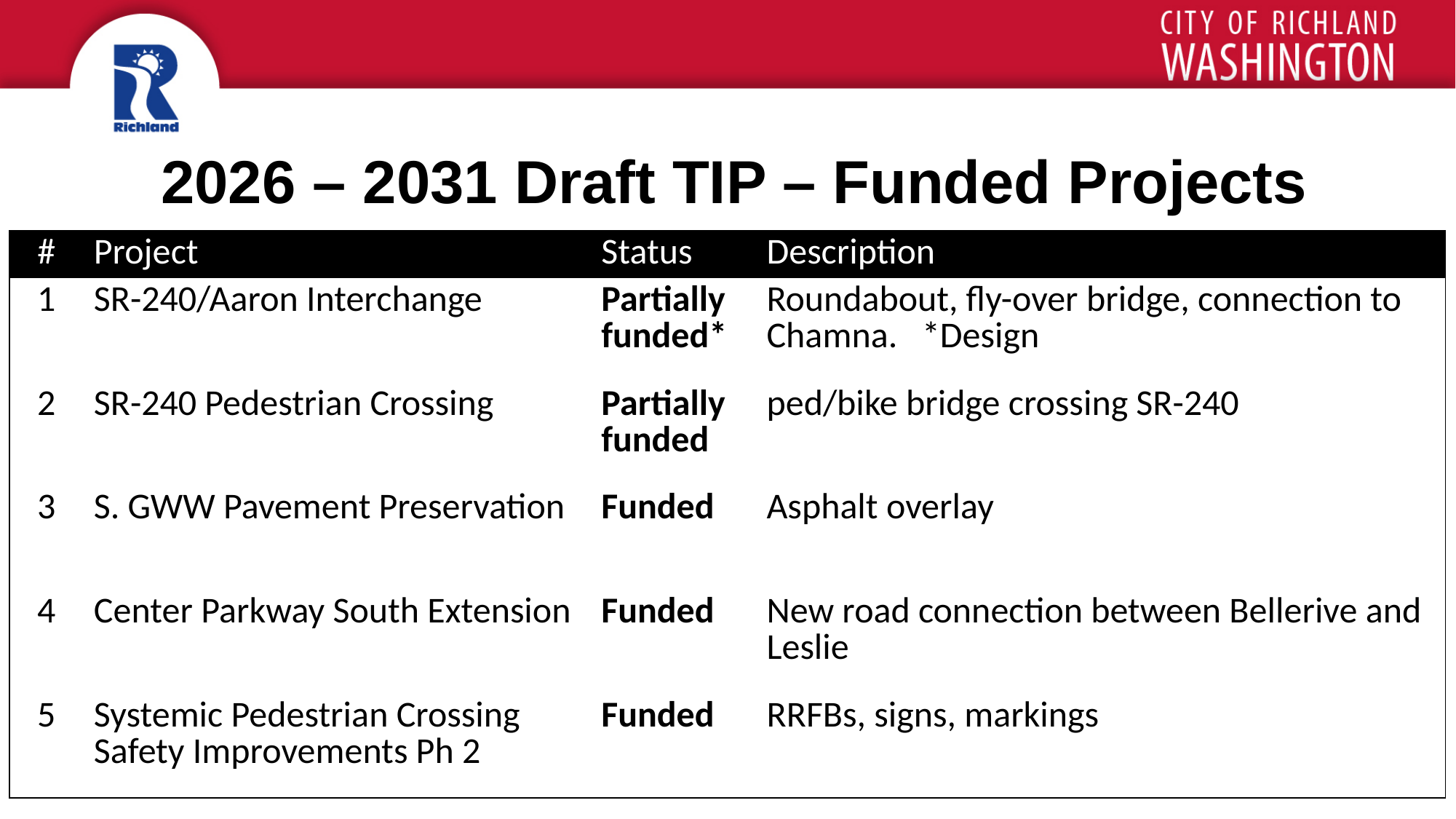

# 2026 – 2031 Draft TIP – Funded Projects
| # | Project | Status | Description |
| --- | --- | --- | --- |
| 1 | SR-240/Aaron Interchange | Partially funded\* | Roundabout, fly-over bridge, connection to Chamna. \*Design |
| 2 | SR-240 Pedestrian Crossing | Partially funded | ped/bike bridge crossing SR-240 |
| 3 | S. GWW Pavement Preservation | Funded | Asphalt overlay |
| 4 | Center Parkway South Extension | Funded | New road connection between Bellerive and Leslie |
| 5 | Systemic Pedestrian Crossing Safety Improvements Ph 2 | Funded | RRFBs, signs, markings |